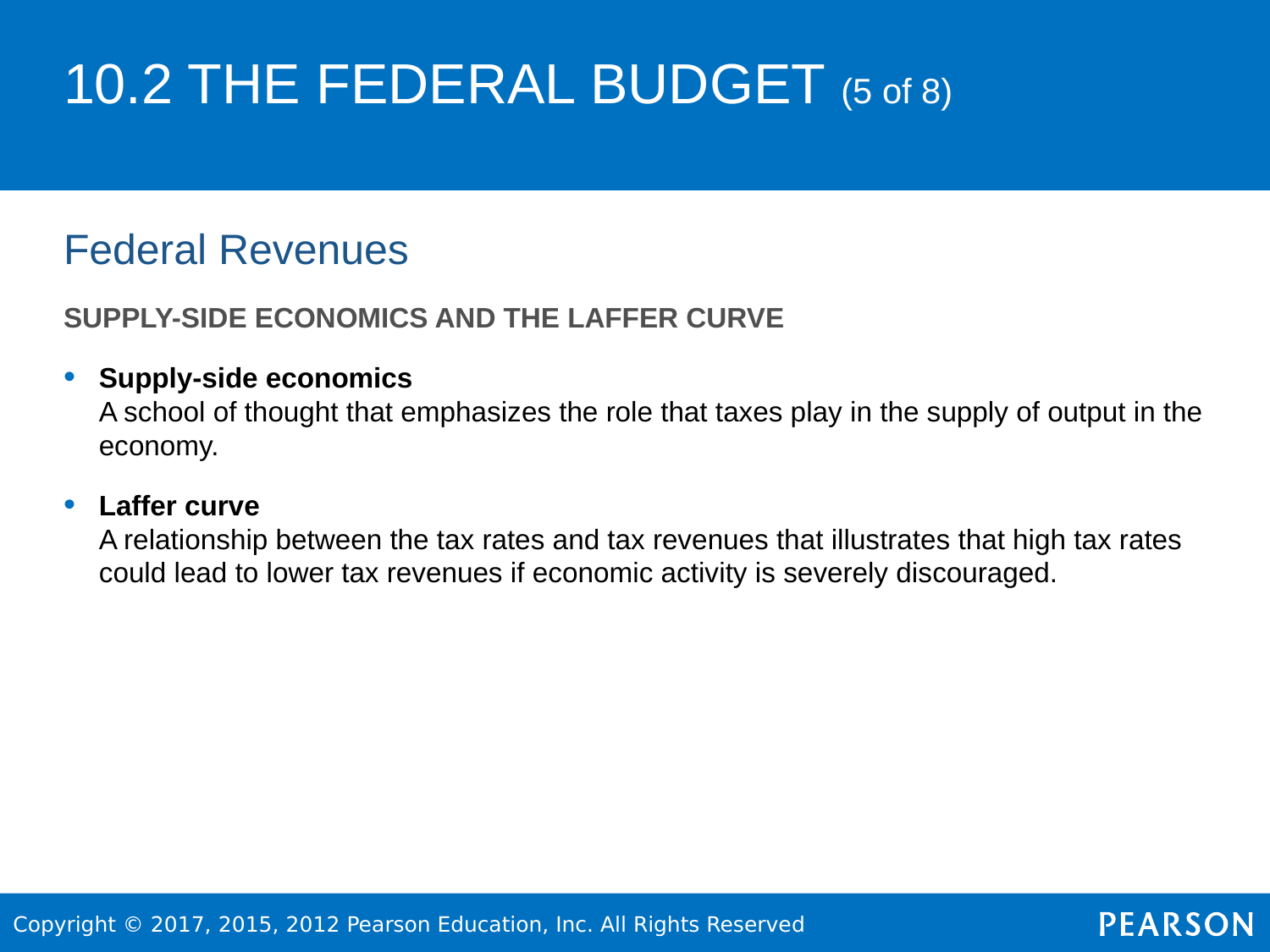

# 10.2 THE FEDERAL BUDGET (5 of 8)
Federal Revenues
SUPPLY-SIDE ECONOMICS AND THE LAFFER CURVE
Supply-side economics
	A school of thought that emphasizes the role that taxes play in the supply of output in the economy.
Laffer curve
	A relationship between the tax rates and tax revenues that illustrates that high tax rates could lead to lower tax revenues if economic activity is severely discouraged.